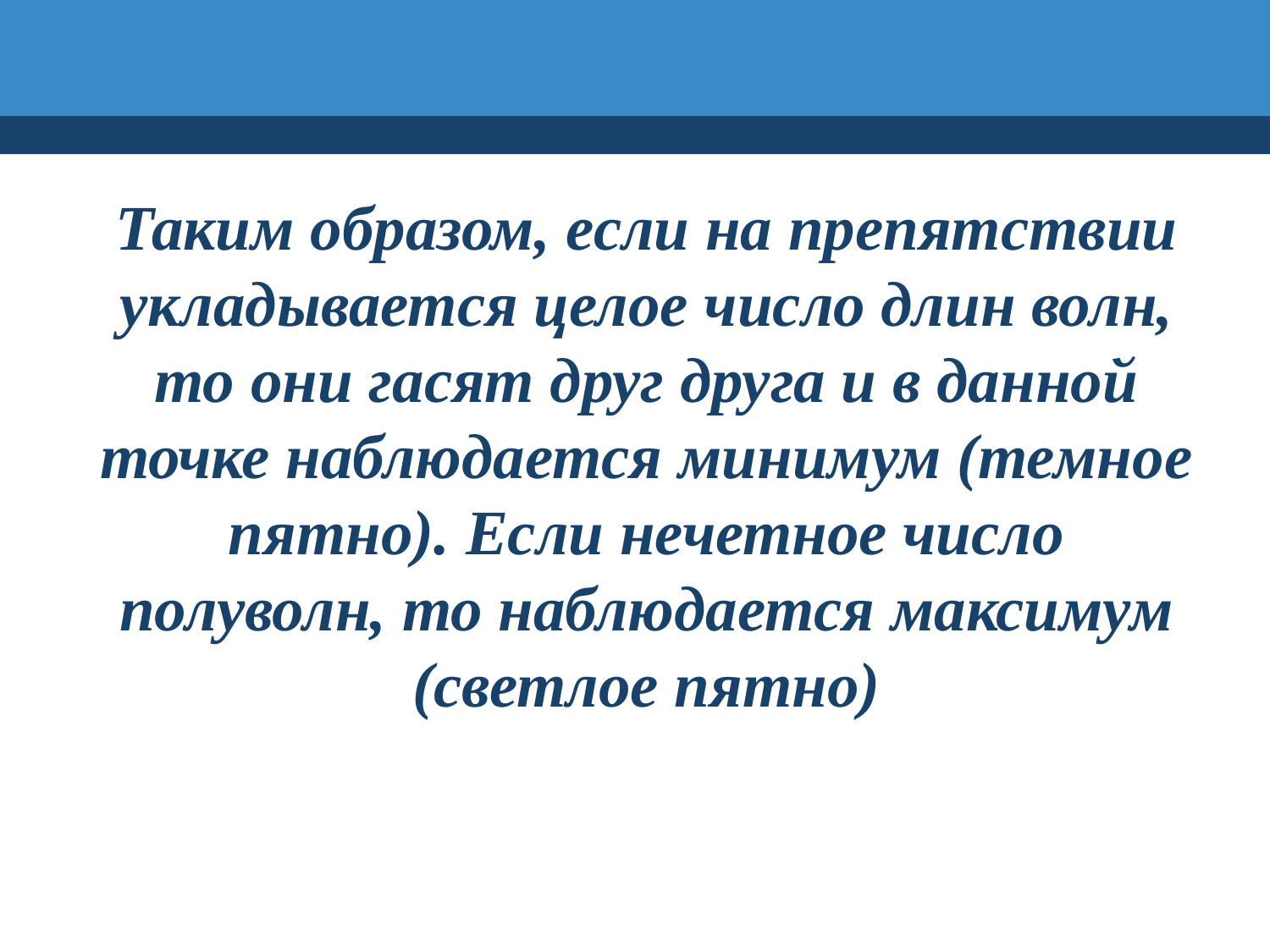

Таким образом, если на препятствии укладывается целое число длин волн, то они гасят друг друга и в данной точке наблюдается минимум (темное пятно). Если нечетное число полуволн, то наблюдается максимум (светлое пятно)